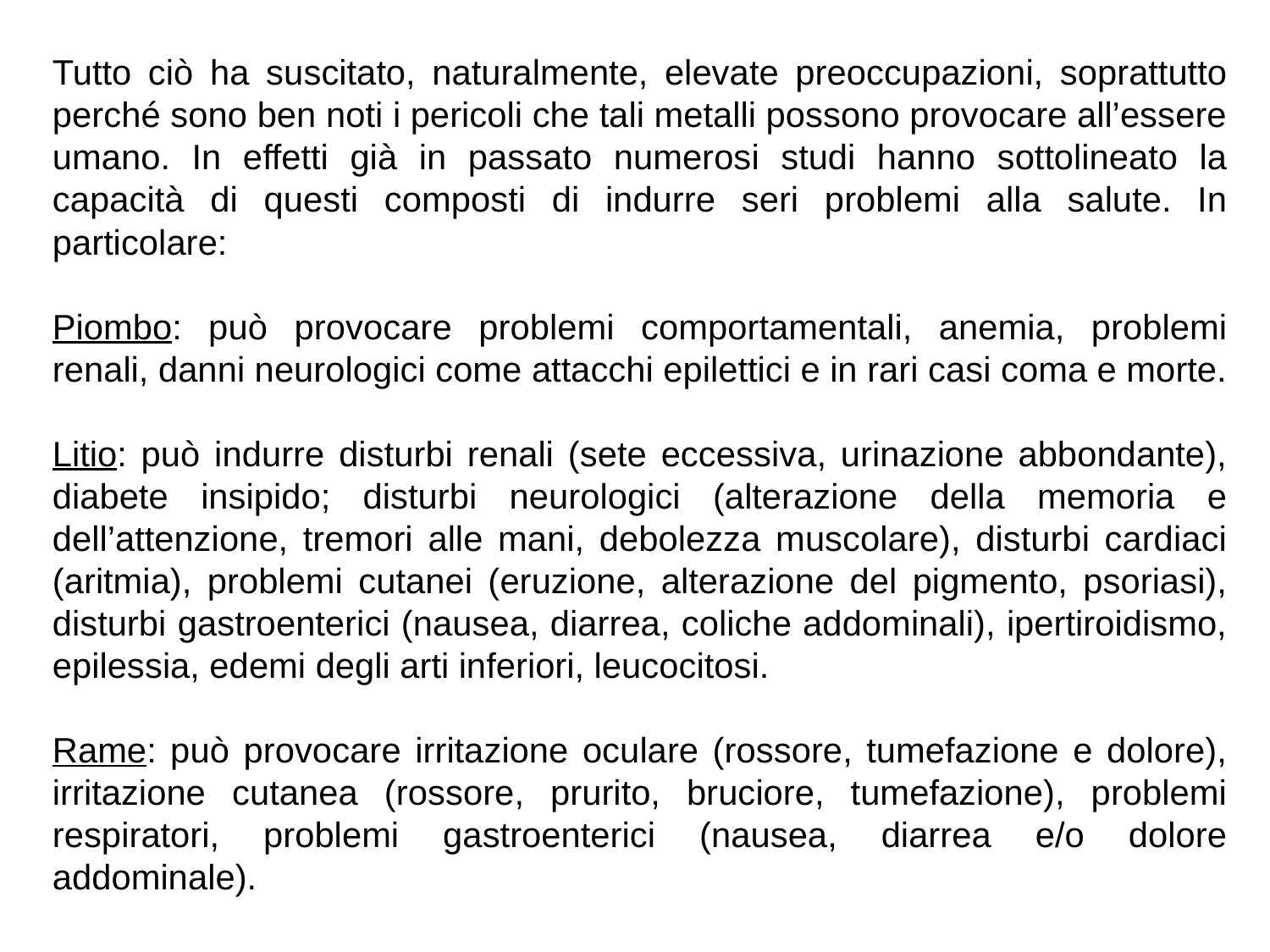

Tutto ciò ha suscitato, naturalmente, elevate preoccupazioni, soprattutto perché sono ben noti i pericoli che tali metalli possono provocare all’essere umano. In effetti già in passato numerosi studi hanno sottolineato la capacità di questi composti di indurre seri problemi alla salute. In particolare:

Piombo: può provocare problemi comportamentali, anemia, problemi renali, danni neurologici come attacchi epilettici e in rari casi coma e morte.

Litio: può indurre disturbi renali (sete eccessiva, urinazione abbondante), diabete insipido; disturbi neurologici (alterazione della memoria e dell’attenzione, tremori alle mani, debolezza muscolare), disturbi cardiaci (aritmia), problemi cutanei (eruzione, alterazione del pigmento, psoriasi), disturbi gastroenterici (nausea, diarrea, coliche addominali), ipertiroidismo, epilessia, edemi degli arti inferiori, leucocitosi.

Rame: può provocare irritazione oculare (rossore, tumefazione e dolore), irritazione cutanea (rossore, prurito, bruciore, tumefazione), problemi respiratori, problemi gastroenterici (nausea, diarrea e/o dolore addominale).